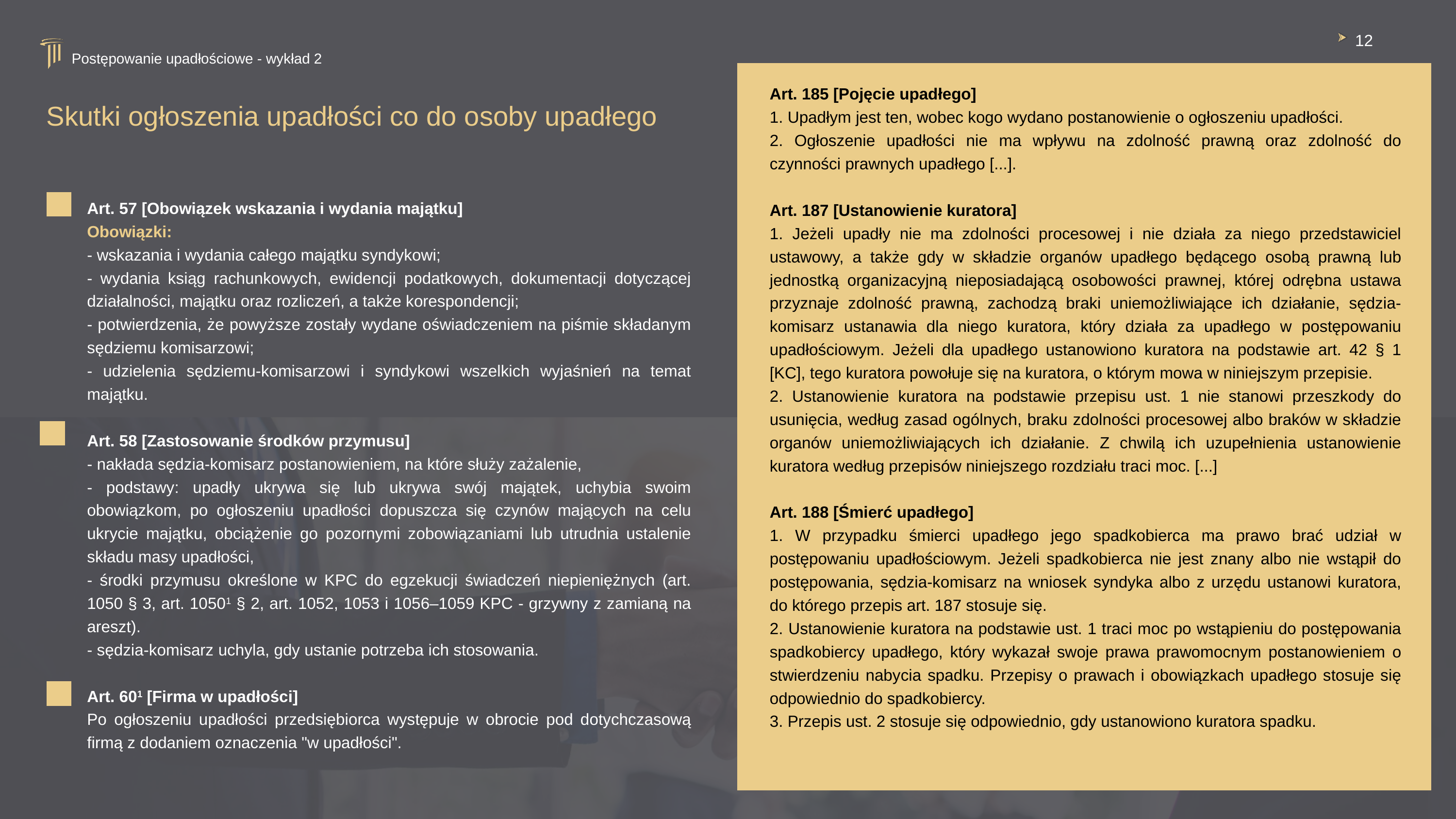

12

Postępowanie upadłościowe - wykład 2

08
Art. 185 [Pojęcie upadłego]
1. Upadłym jest ten, wobec kogo wydano postanowienie o ogłoszeniu upadłości.
2. Ogłoszenie upadłości nie ma wpływu na zdolność prawną oraz zdolność do czynności prawnych upadłego [...].

Art. 187 [Ustanowienie kuratora]
1. Jeżeli upadły nie ma zdolności procesowej i nie działa za niego przedstawiciel ustawowy, a także gdy w składzie organów upadłego będącego osobą prawną lub jednostką organizacyjną nieposiadającą osobowości prawnej, której odrębna ustawa przyznaje zdolność prawną, zachodzą braki uniemożliwiające ich działanie, sędzia-komisarz ustanawia dla niego kuratora, który działa za upadłego w postępowaniu upadłościowym. Jeżeli dla upadłego ustanowiono kuratora na podstawie art. 42 § 1 [KC], tego kuratora powołuje się na kuratora, o którym mowa w niniejszym przepisie.
2. Ustanowienie kuratora na podstawie przepisu ust. 1 nie stanowi przeszkody do usunięcia, według zasad ogólnych, braku zdolności procesowej albo braków w składzie organów uniemożliwiających ich działanie. Z chwilą ich uzupełnienia ustanowienie kuratora według przepisów niniejszego rozdziału traci moc. [...]

Art. 188 [Śmierć upadłego]
1. W przypadku śmierci upadłego jego spadkobierca ma prawo brać udział w postępowaniu upadłościowym. Jeżeli spadkobierca nie jest znany albo nie wstąpił do postępowania, sędzia-komisarz na wniosek syndyka albo z urzędu ustanowi kuratora, do którego przepis art. 187 stosuje się.
2. Ustanowienie kuratora na podstawie ust. 1 traci moc po wstąpieniu do postępowania spadkobiercy upadłego, który wykazał swoje prawa prawomocnym postanowieniem o stwierdzeniu nabycia spadku. Przepisy o prawach i obowiązkach upadłego stosuje się odpowiednio do spadkobiercy.
3. Przepis ust. 2 stosuje się odpowiednio, gdy ustanowiono kuratora spadku.

Skutki ogłoszenia upadłości co do osoby upadłego

Art. 57 [Obowiązek wskazania i wydania majątku]
Obowiązki:
- wskazania i wydania całego majątku syndykowi;
- wydania ksiąg rachunkowych, ewidencji podatkowych, dokumentacji dotyczącej działalności, majątku oraz rozliczeń, a także korespondencji;
- potwierdzenia, że powyższe zostały wydane oświadczeniem na piśmie składanym sędziemu komisarzowi;
- udzielenia sędziemu-komisarzowi i syndykowi wszelkich wyjaśnień na temat majątku.

Art. 58 [Zastosowanie środków przymusu]
- nakłada sędzia-komisarz postanowieniem, na które służy zażalenie,
- podstawy: upadły ukrywa się lub ukrywa swój majątek, uchybia swoim obowiązkom, po ogłoszeniu upadłości dopuszcza się czynów mających na celu ukrycie majątku, obciążenie go pozornymi zobowiązaniami lub utrudnia ustalenie składu masy upadłości,
- środki przymusu określone w KPC do egzekucji świadczeń niepieniężnych (art. 1050 § 3, art. 10501 § 2, art. 1052, 1053 i 1056–1059 KPC - grzywny z zamianą na areszt).
- sędzia-komisarz uchyla, gdy ustanie potrzeba ich stosowania.

Art. 601 [Firma w upadłości]
Po ogłoszeniu upadłości przedsiębiorca występuje w obrocie pod dotychczasową firmą z dodaniem oznaczenia "w upadłości".